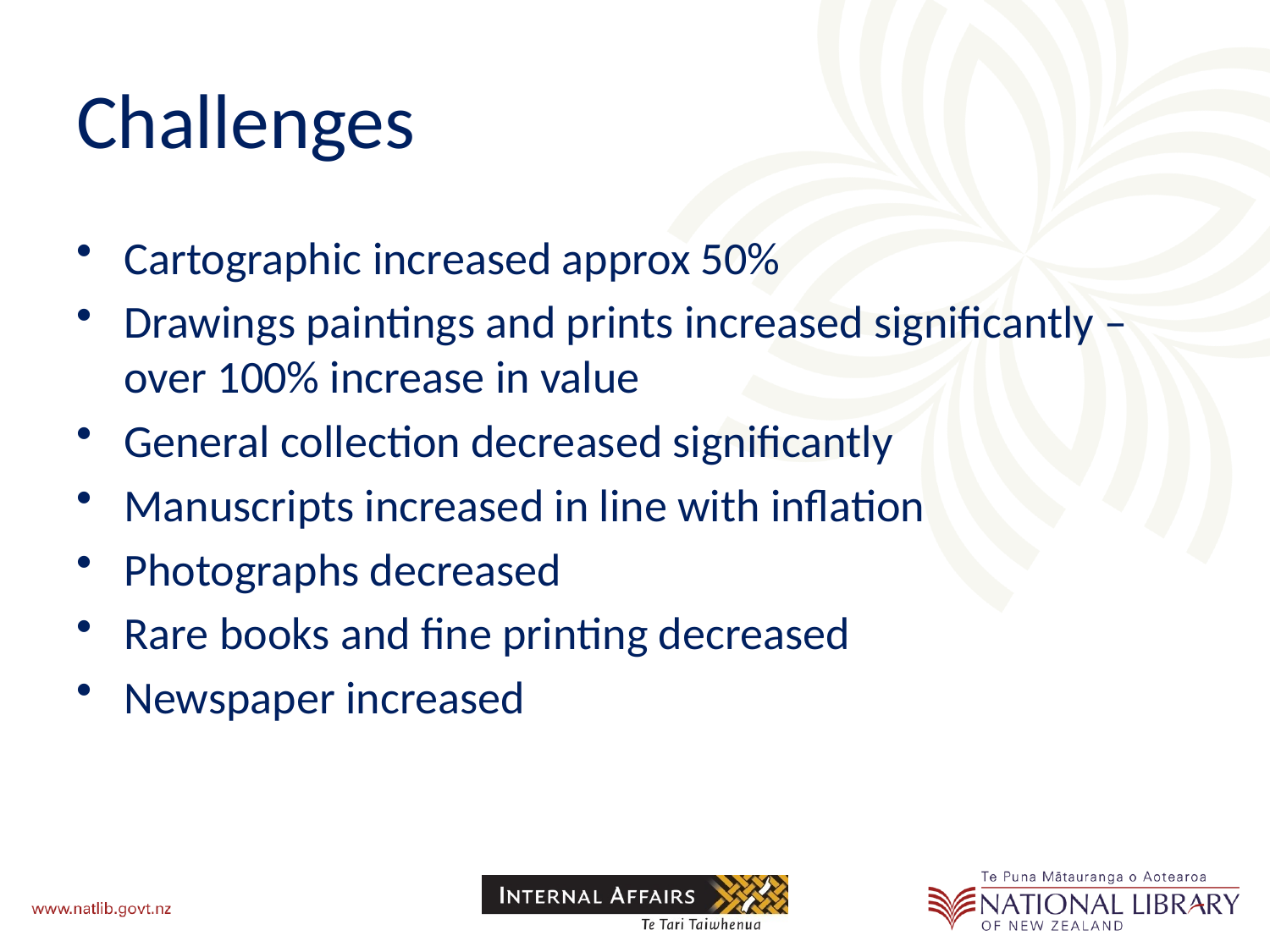

# Challenges
Cartographic increased approx 50%
Drawings paintings and prints increased significantly – over 100% increase in value
General collection decreased significantly
Manuscripts increased in line with inflation
Photographs decreased
Rare books and fine printing decreased
Newspaper increased